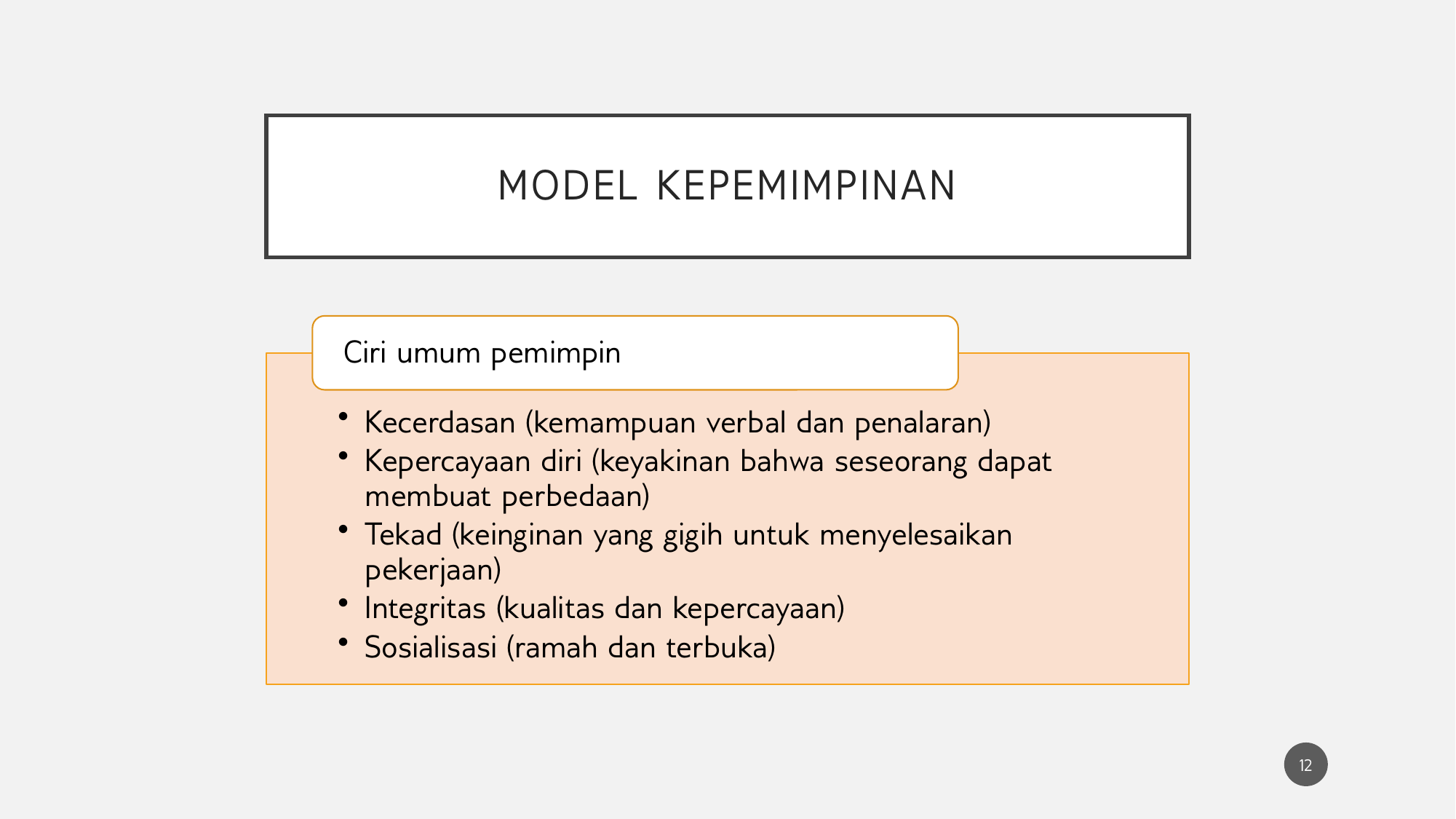

# Model kepemimpinan
Kecerdasan (kemampuan verbal dan penalaran)
Kepercayaan diri (keyakinan bahwa seseorang dapat membuat perbedaan)
Tekad (keinginan yang gigih untuk menyelesaikan pekerjaan)
Integritas (kualitas dan kepercayaan)
Sosialisasi (ramah dan terbuka)
Ciri umum pemimpin
12